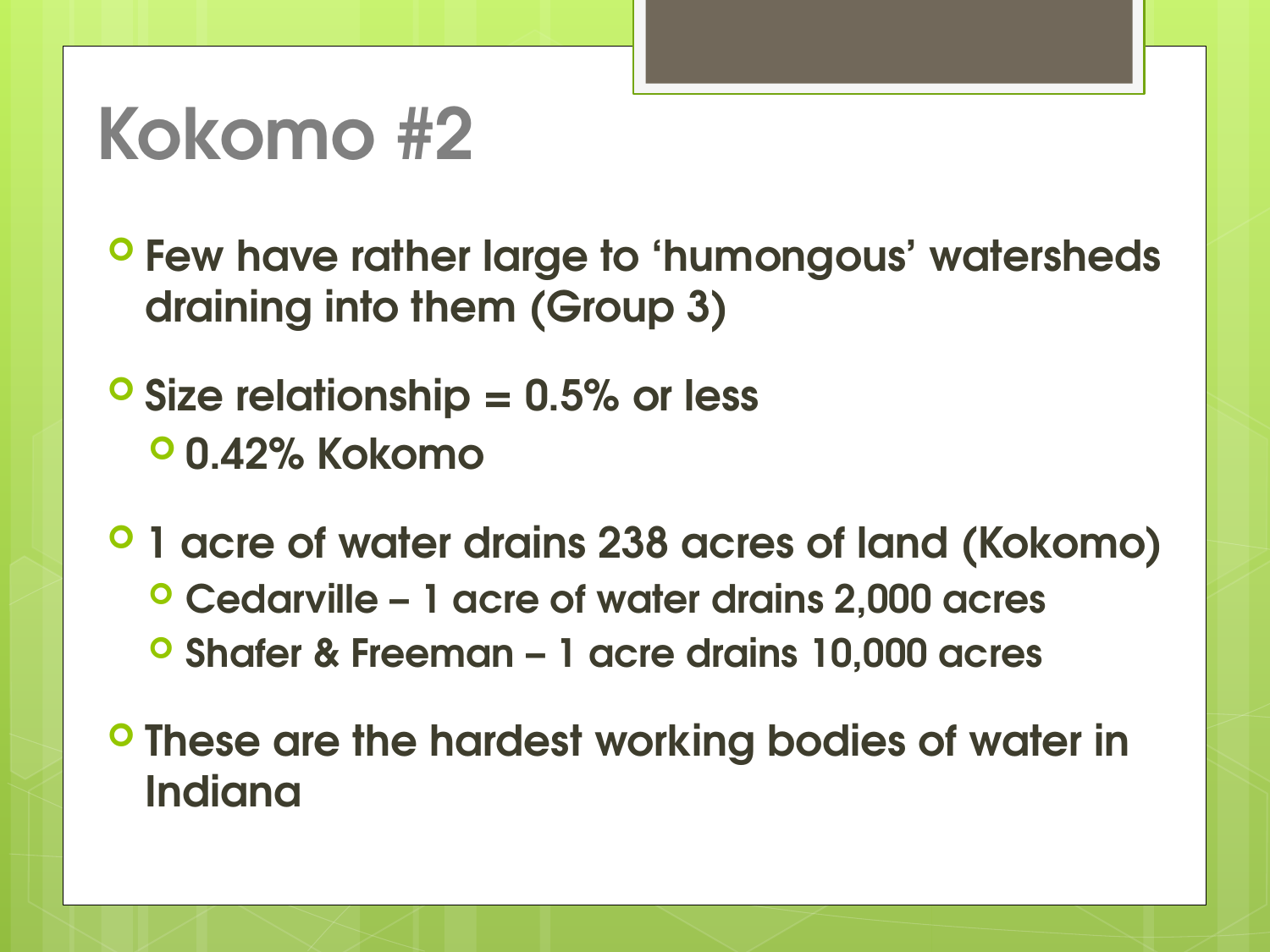

# Kokomo #2
Few have rather large to ‘humongous’ watersheds draining into them (Group 3)

Size relationship = 0.5% or less
0.42% Kokomo

1 acre of water drains 238 acres of land (Kokomo)
Cedarville – 1 acre of water drains 2,000 acres
Shafer & Freeman – 1 acre drains 10,000 acres

These are the hardest working bodies of water in Indiana